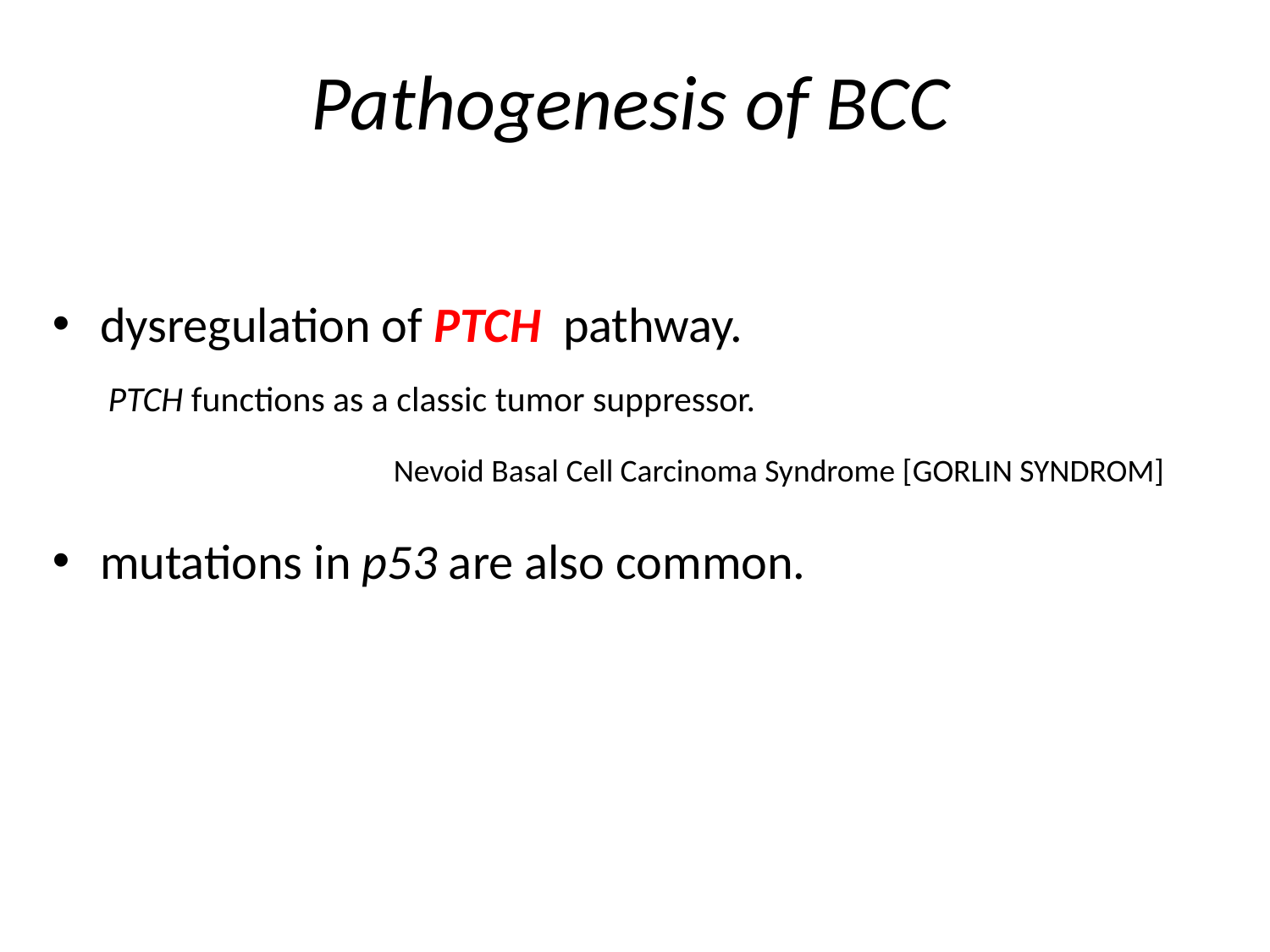

# Pathogenesis of BCC

dysregulation of PTCH  pathway.
 	 PTCH functions as a classic tumor suppressor.

mutations in p53 are also common.
Nevoid Basal Cell Carcinoma Syndrome [GORLIN SYNDROM]